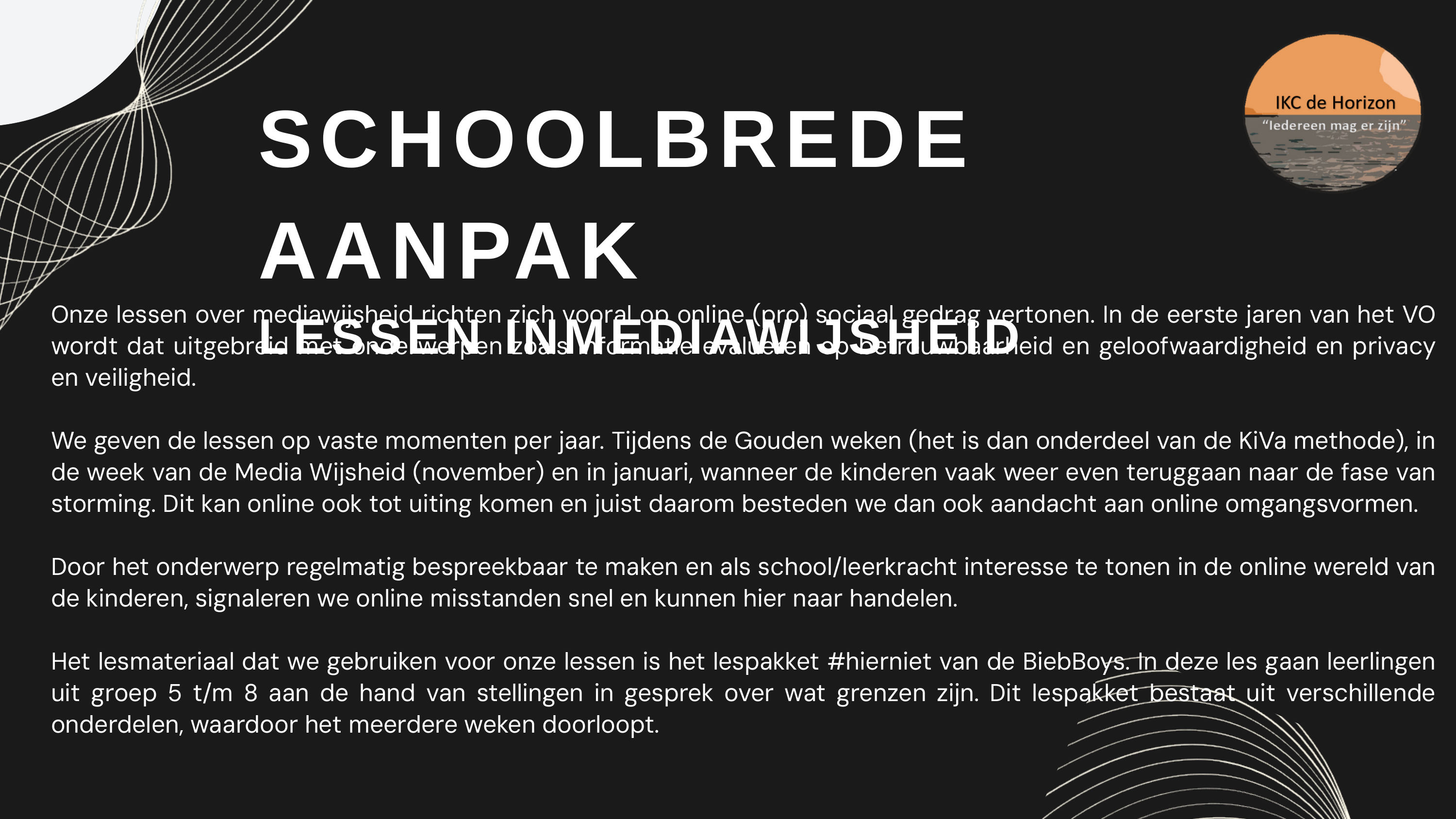

SCHOOLBREDE AANPAK
LESSEN INMEDIAWIJSHEID

Onze lessen over mediawijsheid richten zich vooral op online (pro) sociaal gedrag vertonen. In de eerste jaren van het VO wordt dat uitgebreid met onderwerpen zoals informatie evalueren op betrouwbaarheid en geloofwaardigheid en privacy en veiligheid.

We geven de lessen op vaste momenten per jaar. Tijdens de Gouden weken (het is dan onderdeel van de KiVa methode), in de week van de Media Wijsheid (november) en in januari, wanneer de kinderen vaak weer even teruggaan naar de fase van storming. Dit kan online ook tot uiting komen en juist daarom besteden we dan ook aandacht aan online omgangsvormen.

Door het onderwerp regelmatig bespreekbaar te maken en als school/leerkracht interesse te tonen in de online wereld van de kinderen, signaleren we online misstanden snel en kunnen hier naar handelen.

Het lesmateriaal dat we gebruiken voor onze lessen is het lespakket #hierniet van de BiebBoys. In deze les gaan leerlingen uit groep 5 t/m 8 aan de hand van stellingen in gesprek over wat grenzen zijn. Dit lespakket bestaat uit verschillende onderdelen, waardoor het meerdere weken doorloopt.